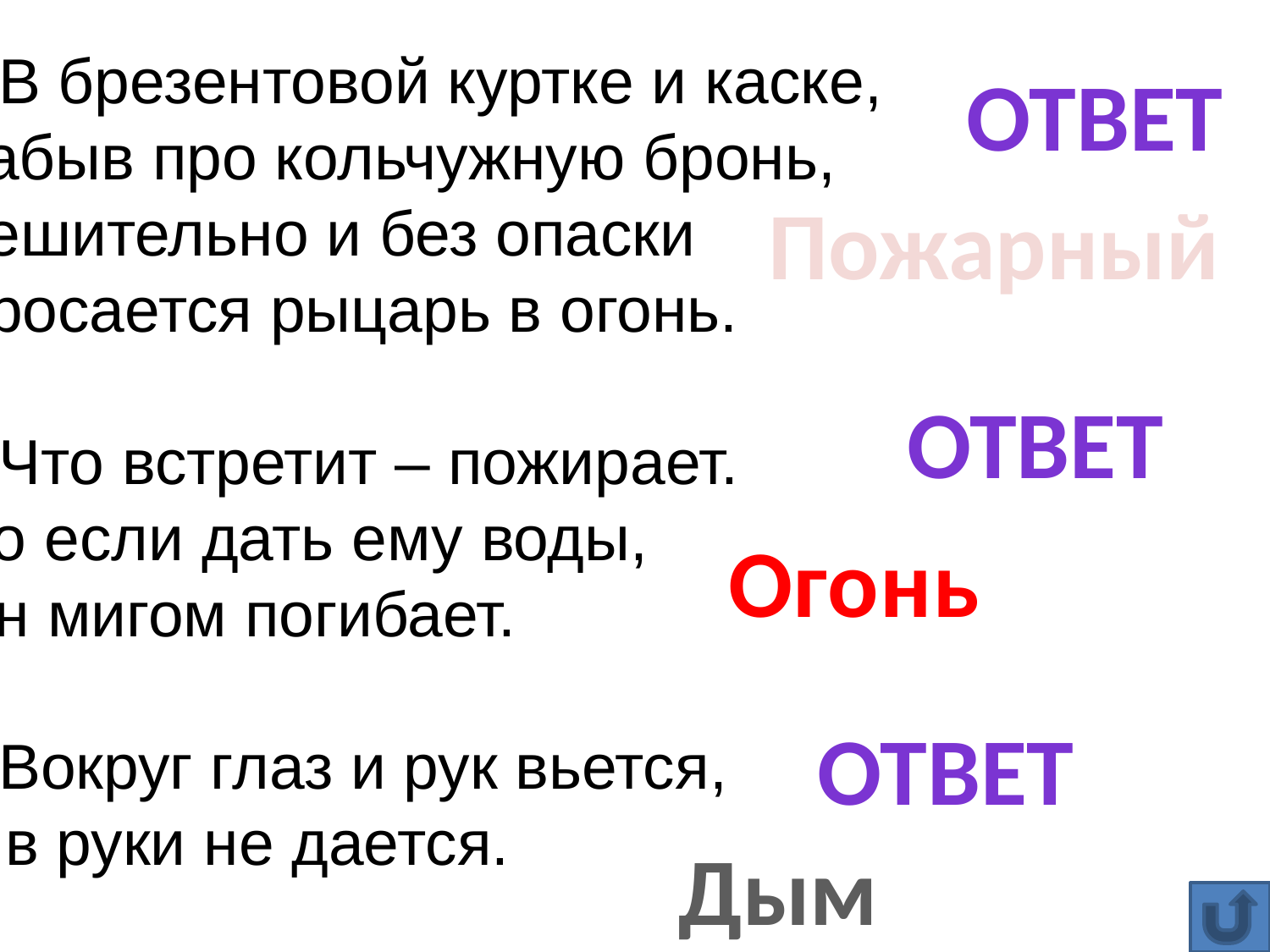

1.В брезентовой куртке и каске,
Забыв про кольчужную бронь,
Решительно и без опаски
Бросается рыцарь в огонь.

2.Что встретит – пожирает.
Но если дать ему воды,
Он мигом погибает.

3.Вокруг глаз и рук вьется,
А в руки не дается.

Ответ
Пожарный
Ответ
Огонь
Ответ
Дым